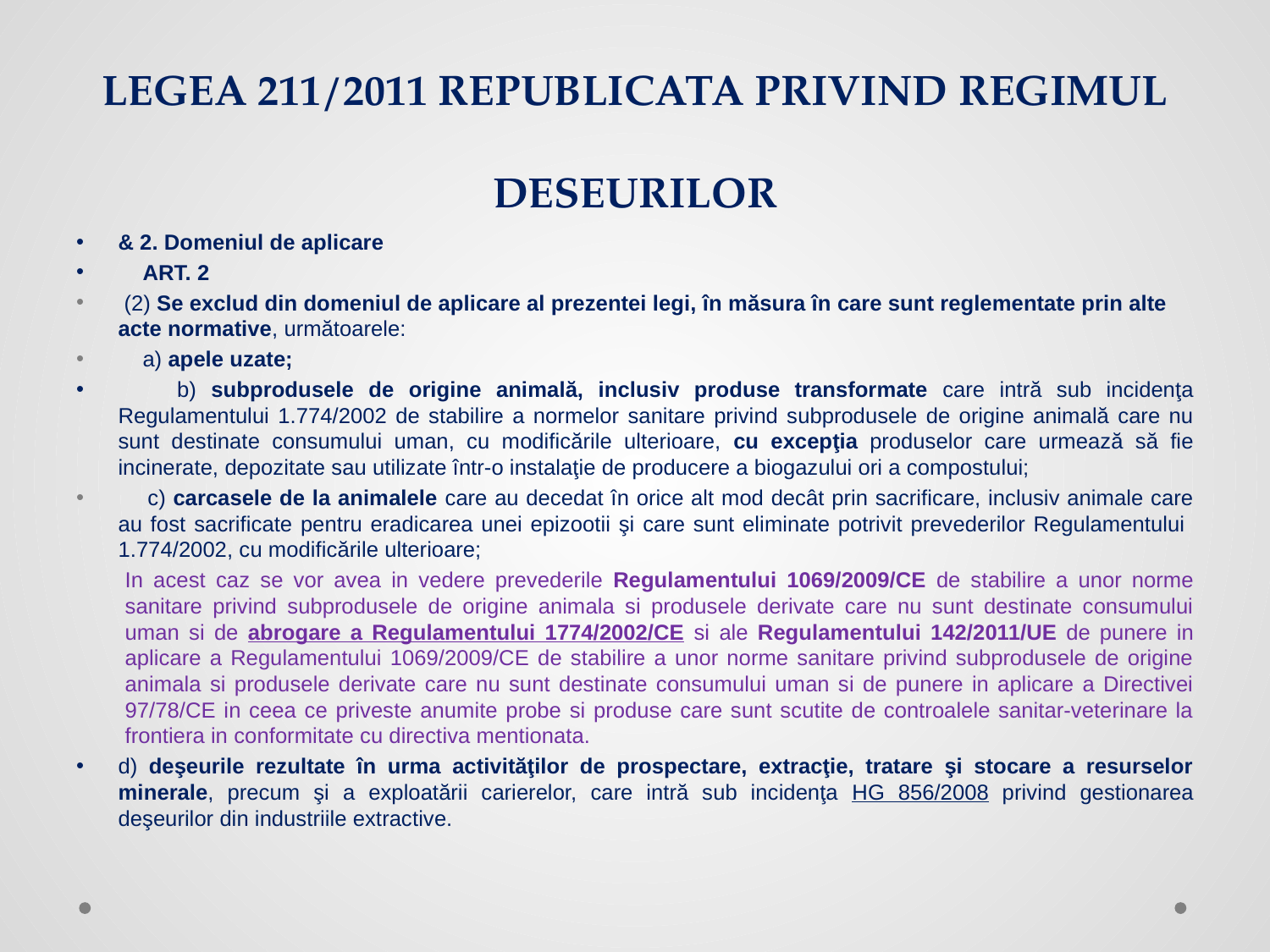

# LEGEA 211/2011 REPUBLICATA PRIVIND REGIMUL DESEURILOR
& 2. Domeniul de aplicare
    ART. 2
 (2) Se exclud din domeniul de aplicare al prezentei legi, în măsura în care sunt reglementate prin alte acte normative, următoarele:
    a) apele uzate;
    b) subprodusele de origine animală, inclusiv produse transformate care intră sub incidenţa Regulamentului 1.774/2002 de stabilire a normelor sanitare privind subprodusele de origine animală care nu sunt destinate consumului uman, cu modificările ulterioare, cu excepţia produselor care urmează să fie incinerate, depozitate sau utilizate într-o instalaţie de producere a biogazului ori a compostului;
    c) carcasele de la animalele care au decedat în orice alt mod decât prin sacrificare, inclusiv animale care au fost sacrificate pentru eradicarea unei epizootii şi care sunt eliminate potrivit prevederilor Regulamentului  1.774/2002, cu modificările ulterioare;
In acest caz se vor avea in vedere prevederile Regulamentului 1069/2009/CE de stabilire a unor norme sanitare privind subprodusele de origine animala si produsele derivate care nu sunt destinate consumului uman si de abrogare a Regulamentului 1774/2002/CE si ale Regulamentului 142/2011/UE de punere in aplicare a Regulamentului 1069/2009/CE de stabilire a unor norme sanitare privind subprodusele de origine animala si produsele derivate care nu sunt destinate consumului uman si de punere in aplicare a Directivei 97/78/CE in ceea ce priveste anumite probe si produse care sunt scutite de controalele sanitar-veterinare la frontiera in conformitate cu directiva mentionata.
d) deşeurile rezultate în urma activităţilor de prospectare, extracţie, tratare şi stocare a resurselor minerale, precum şi a exploatării carierelor, care intră sub incidenţa HG 856/2008 privind gestionarea deşeurilor din industriile extractive.